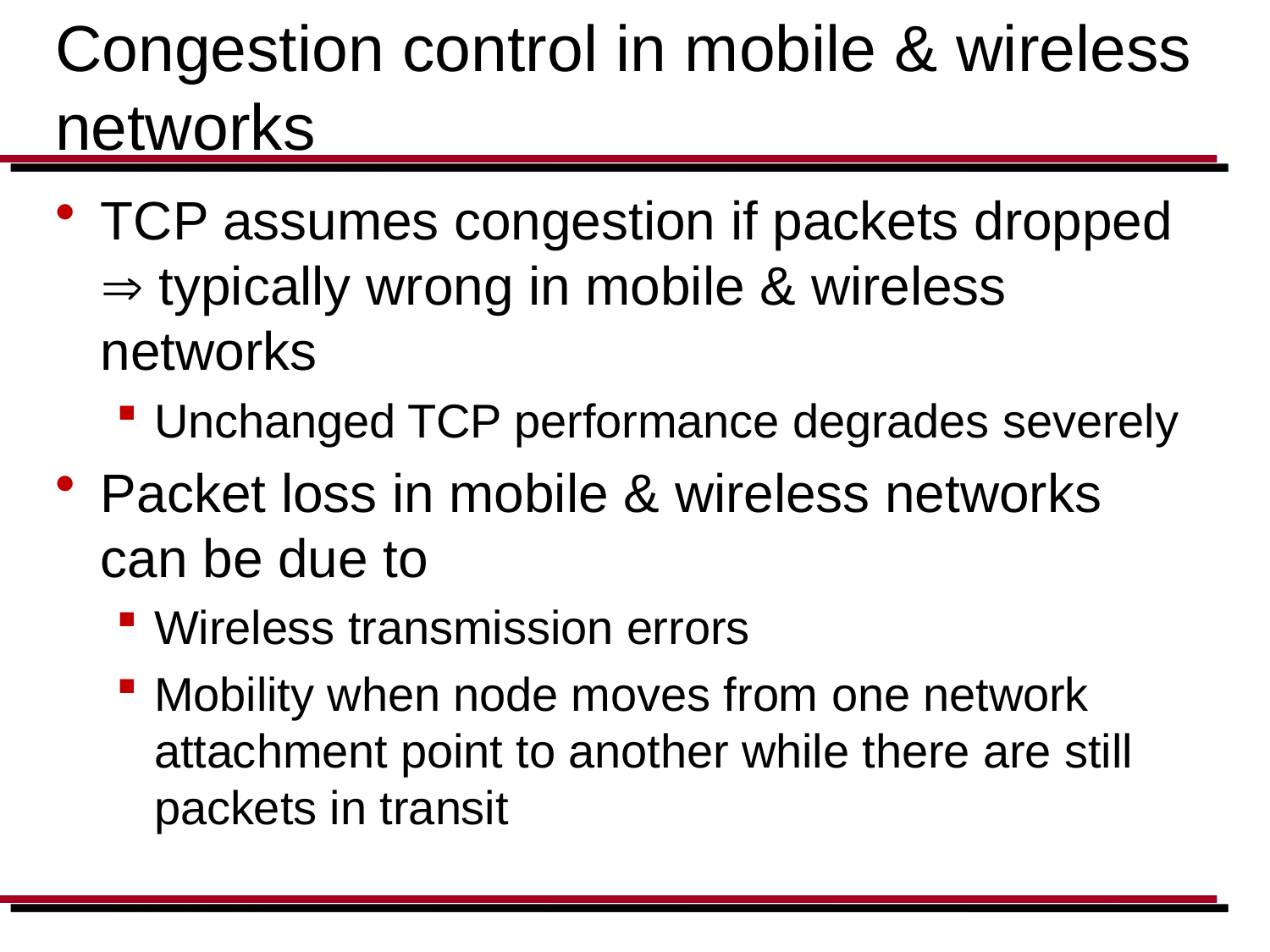

# Congestion control in mobile & wireless networks
TCP assumes congestion if packets dropped ⇒ typically wrong in mobile & wireless networks
Unchanged TCP performance degrades severely
Packet loss in mobile & wireless networks can be due to
Wireless transmission errors
Mobility when node moves from one network attachment point to another while there are still packets in transit